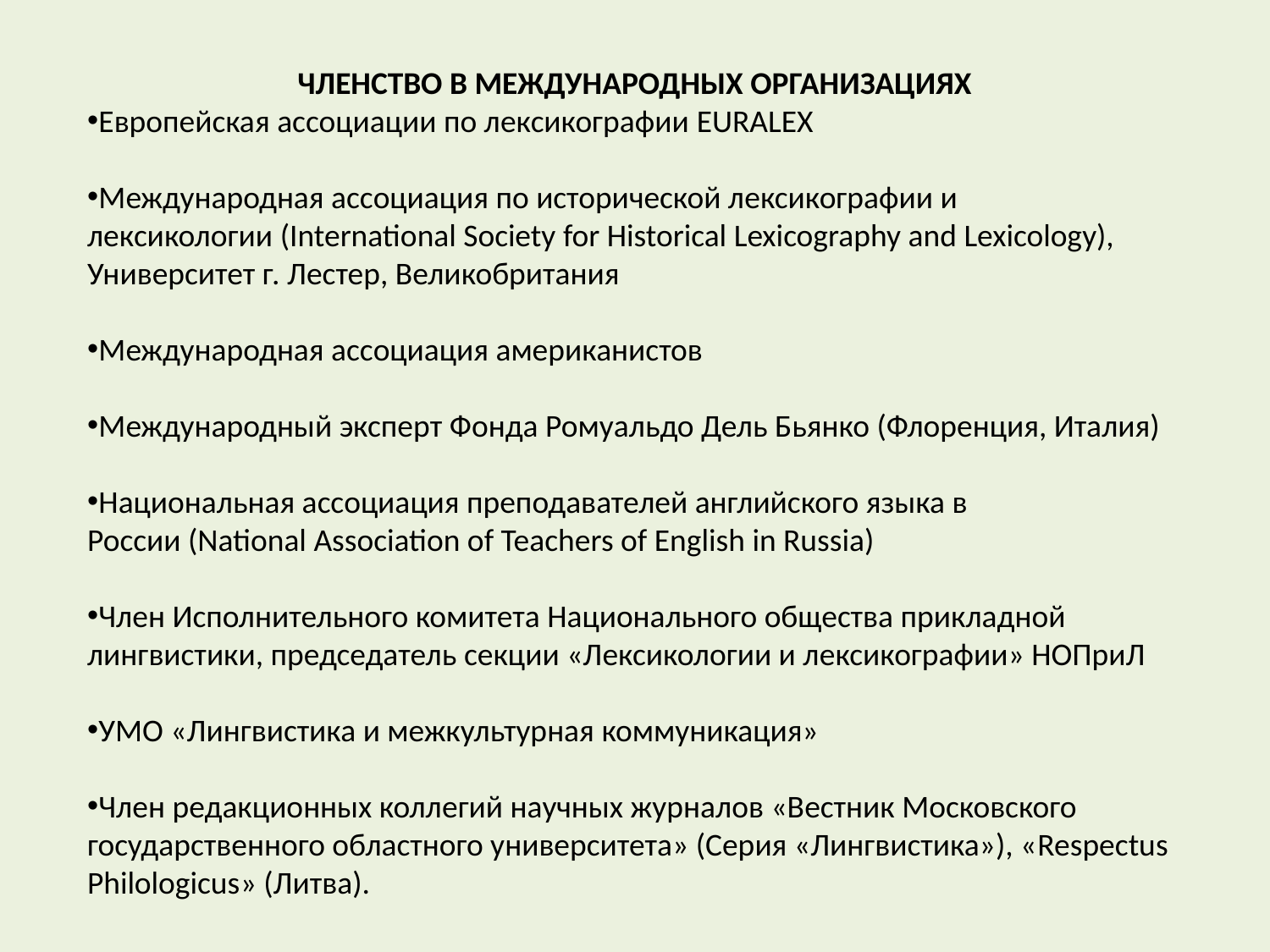

ЧЛЕНСТВО В МЕЖДУНАРОДНЫХ ОРГАНИЗАЦИЯХ
Европейская ассоциации по лексикографии EURALEX

Международная ассоциация по исторической лексикографии и лексикологии (International Society for Historical Lexicography and Lexicology), Университет г. Лестер, Великобритания

Международная ассоциация американистов

Международный эксперт Фонда Ромуальдо Дель Бьянко (Флоренция, Италия)

Национальная ассоциация преподавателей английского языка в России (National Association of Teachers of English in Russia)

Член Исполнительного комитета Национального общества прикладной лингвистики, председатель секции «Лексикологии и лексикографии» НОПриЛ

УМО «Лингвистика и межкультурная коммуникация»

Член редакционных коллегий научных журналов «Вестник Московского государственного областного университета» (Серия «Лингвистика»), «Respectus Philologicus» (Литва).